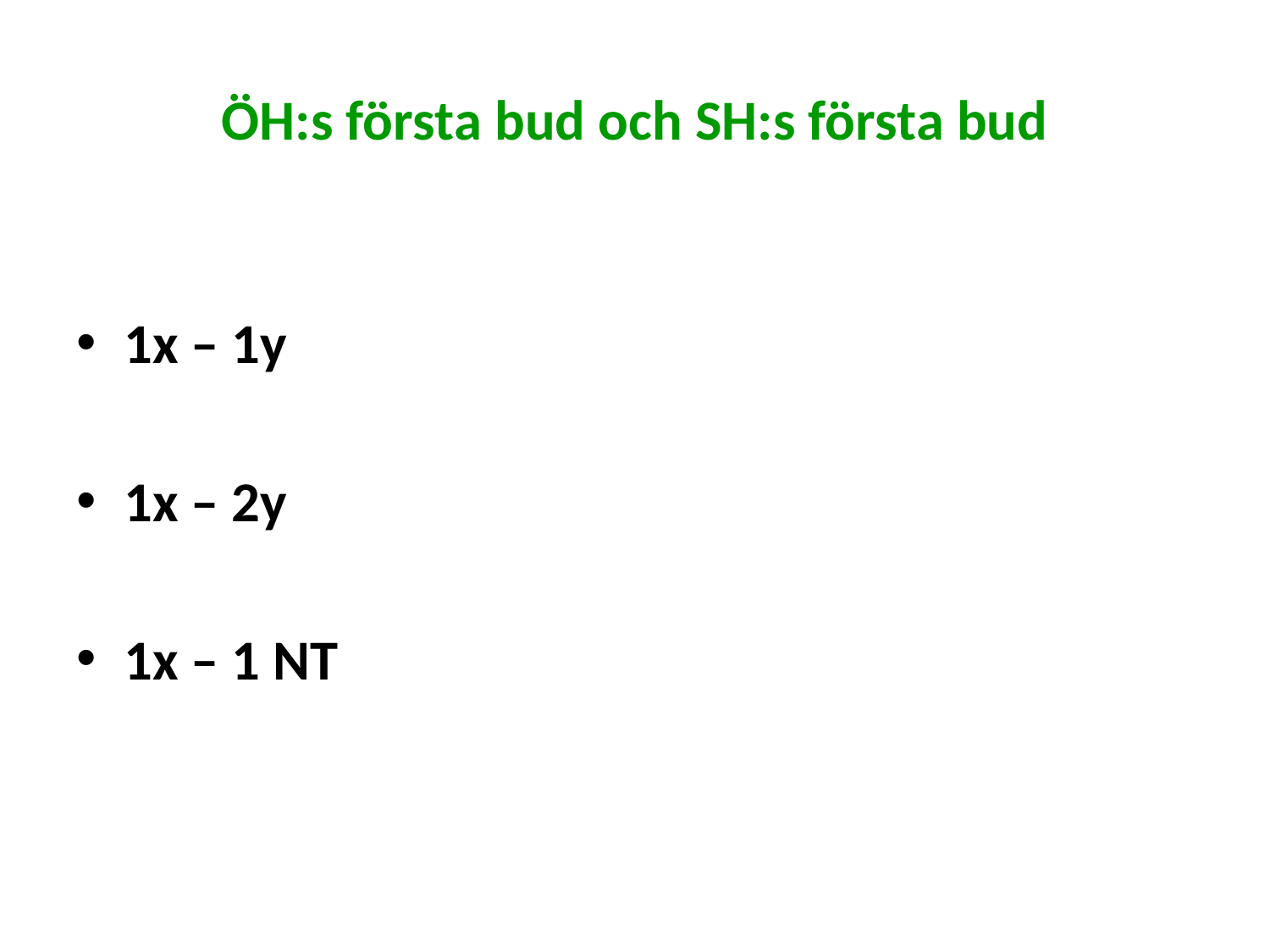

# ÖH:s första bud och SH:s första bud

1x – 1y

1x – 2y

1x – 1 NT